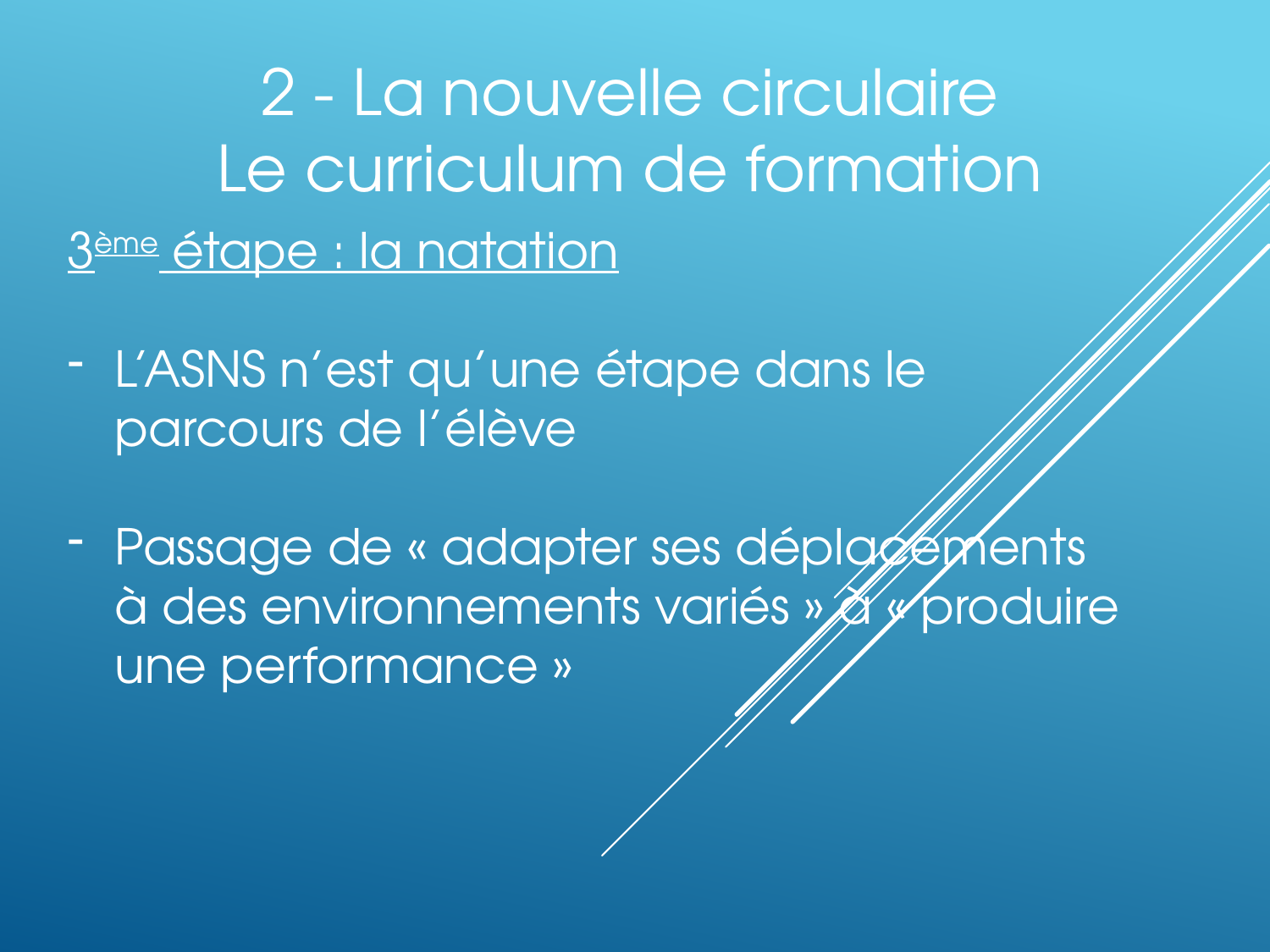

2 - La nouvelle circulaire
Le curriculum de formation
3ème étape : la natation

L’ASNS n’est qu’une étape dans le parcours de l’élève

Passage de « adapter ses déplacements à des environnements variés » à « produire une performance »